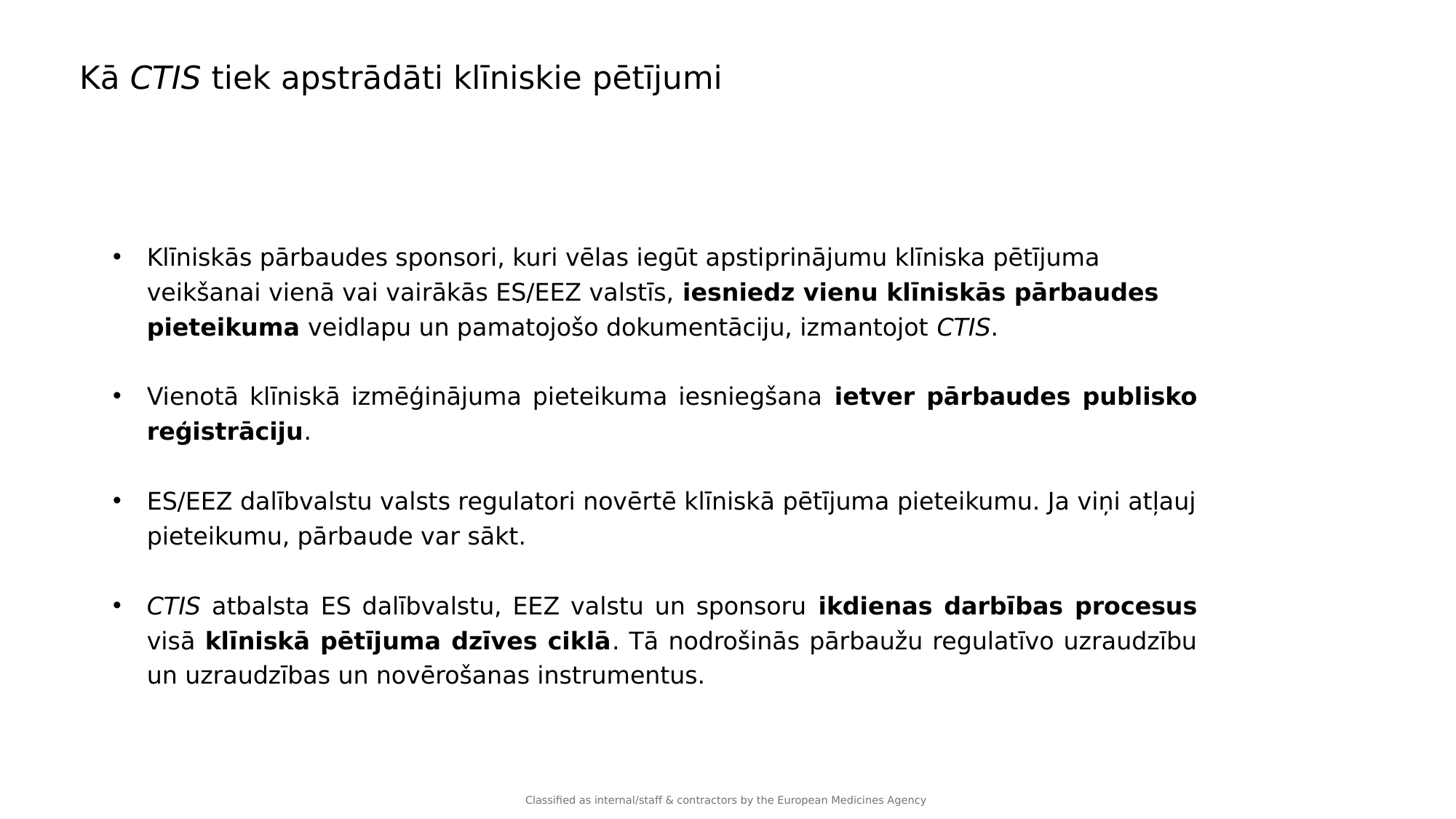

Kā CTIS tiek apstrādāti klīniskie pētījumi
Klīniskās pārbaudes sponsori, kuri vēlas iegūt apstiprinājumu klīniska pētījuma veikšanai vienā vai vairākās ES/EEZ valstīs, iesniedz vienu klīniskās pārbaudes pieteikuma veidlapu un pamatojošo dokumentāciju, izmantojot CTIS.

Vienotā klīniskā izmēģinājuma pieteikuma iesniegšana ietver pārbaudes publisko reģistrāciju.

ES/EEZ dalībvalstu valsts regulatori novērtē klīniskā pētījuma pieteikumu. Ja viņi atļauj pieteikumu, pārbaude var sākt.

CTIS atbalsta ES dalībvalstu, EEZ valstu un sponsoru ikdienas darbības procesus visā klīniskā pētījuma dzīves ciklā. Tā nodrošinās pārbaužu regulatīvo uzraudzību un uzraudzības un novērošanas instrumentus.